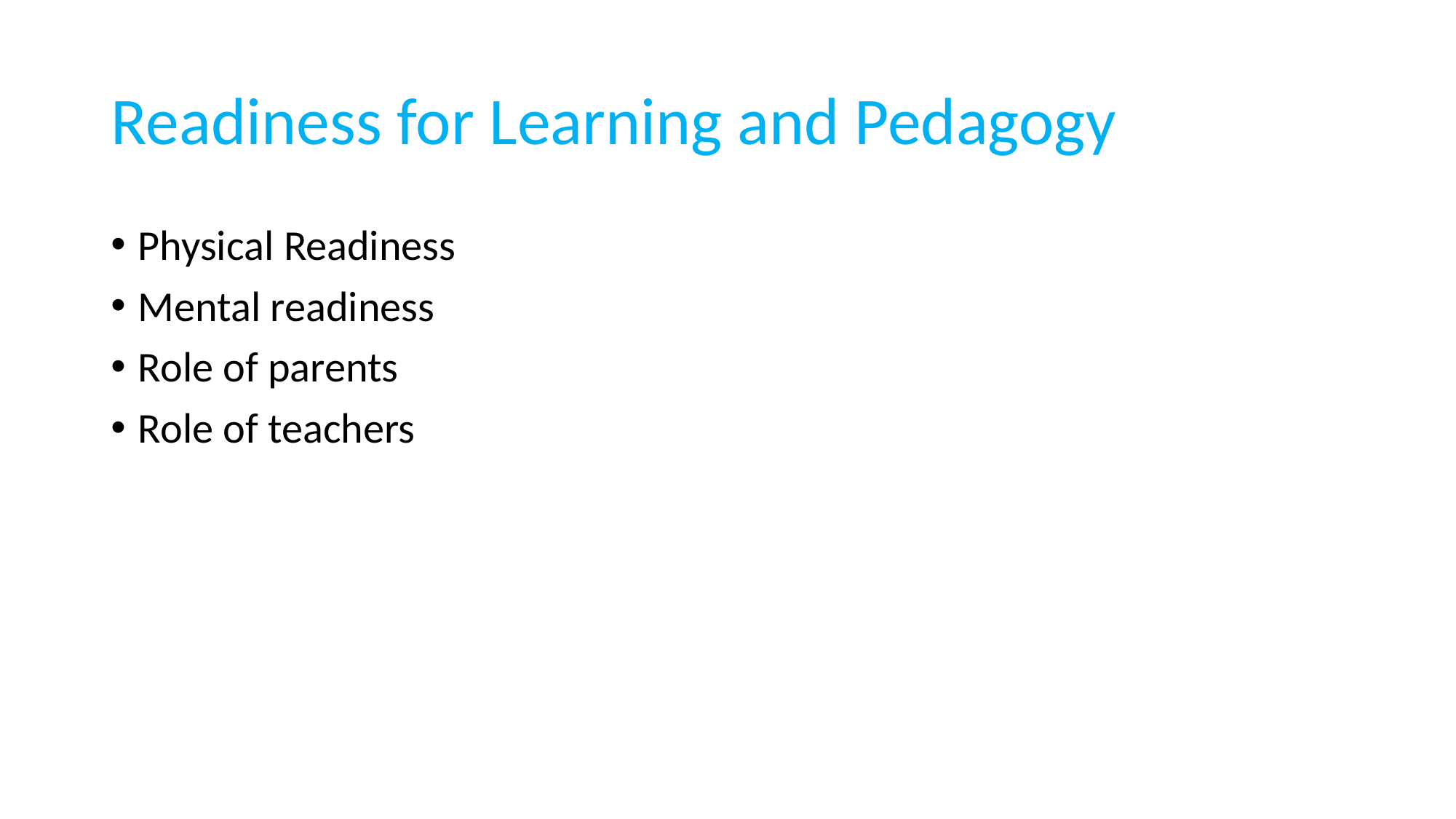

# Readiness for Learning and Pedagogy
Physical Readiness
Mental readiness
Role of parents
Role of teachers